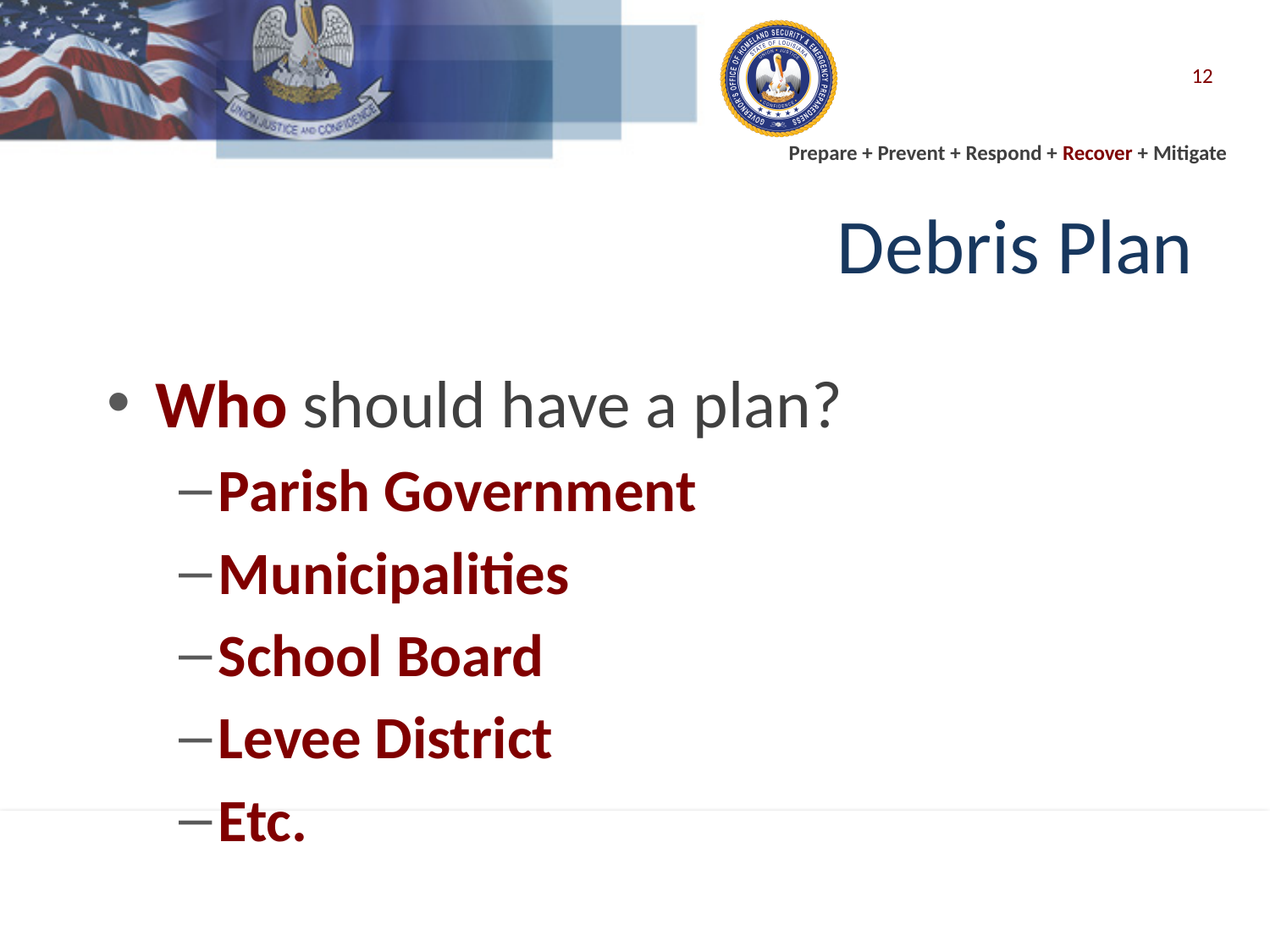

12
# Debris Plan
Who should have a plan?
Parish Government
Municipalities
School Board
Levee District
Etc.